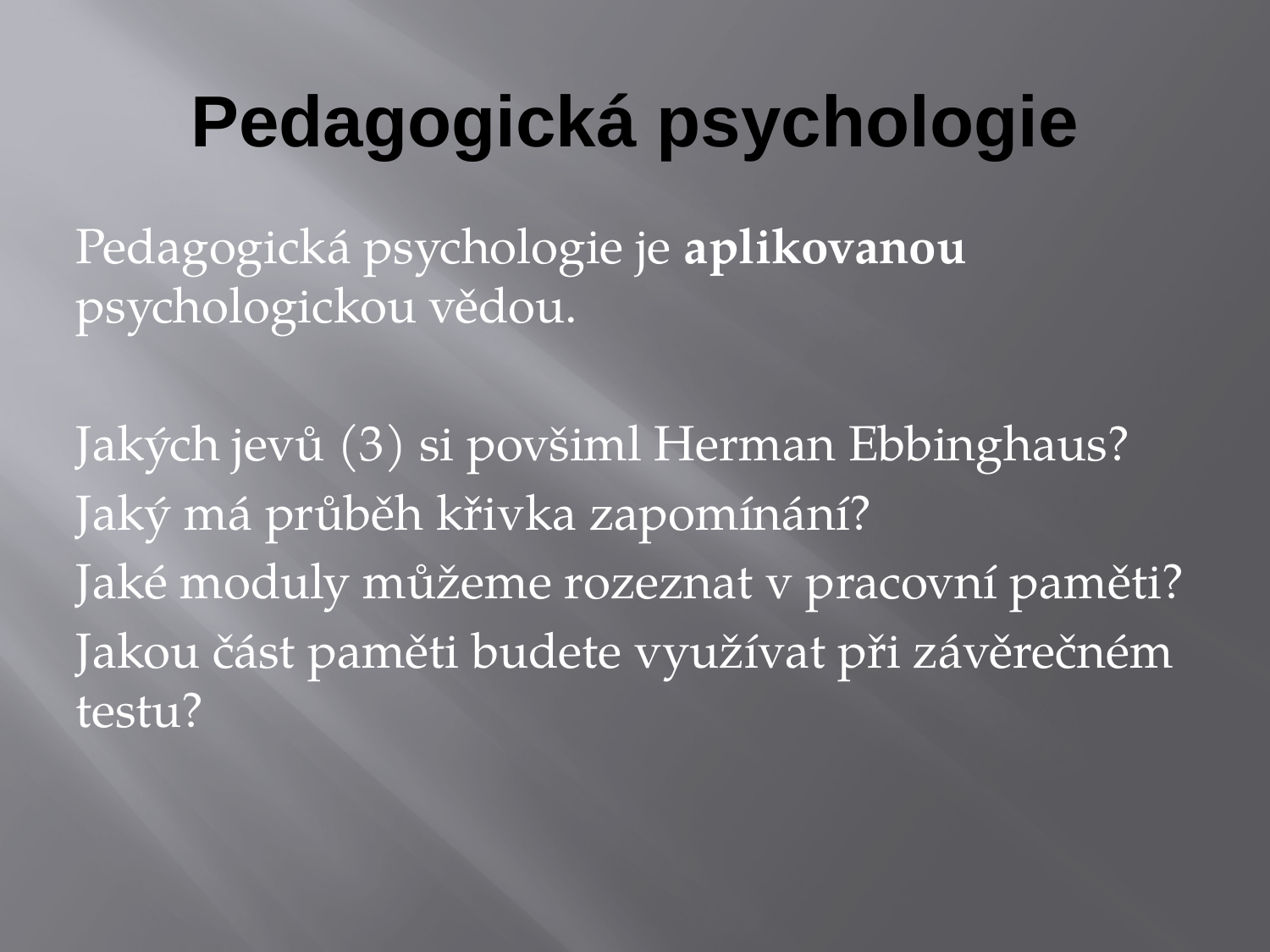

# Pedagogická psychologie
Pedagogická psychologie je aplikovanou psychologickou vědou.

Jakých jevů (3) si povšiml Herman Ebbinghaus?
Jaký má průběh křivka zapomínání?
Jaké moduly můžeme rozeznat v pracovní paměti?
Jakou část paměti budete využívat při závěrečném testu?